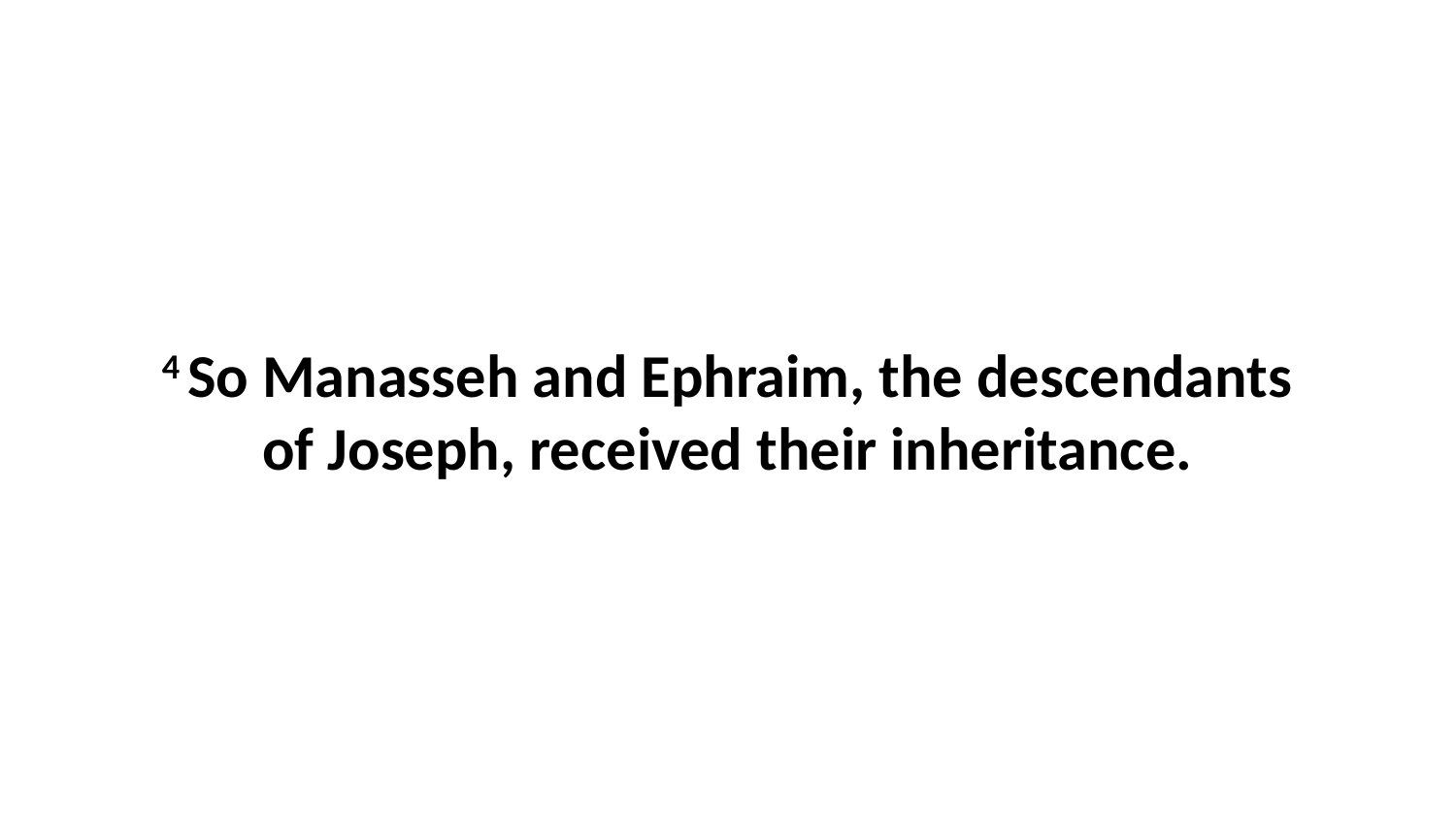

4 So Manasseh and Ephraim, the descendants of Joseph, received their inheritance.